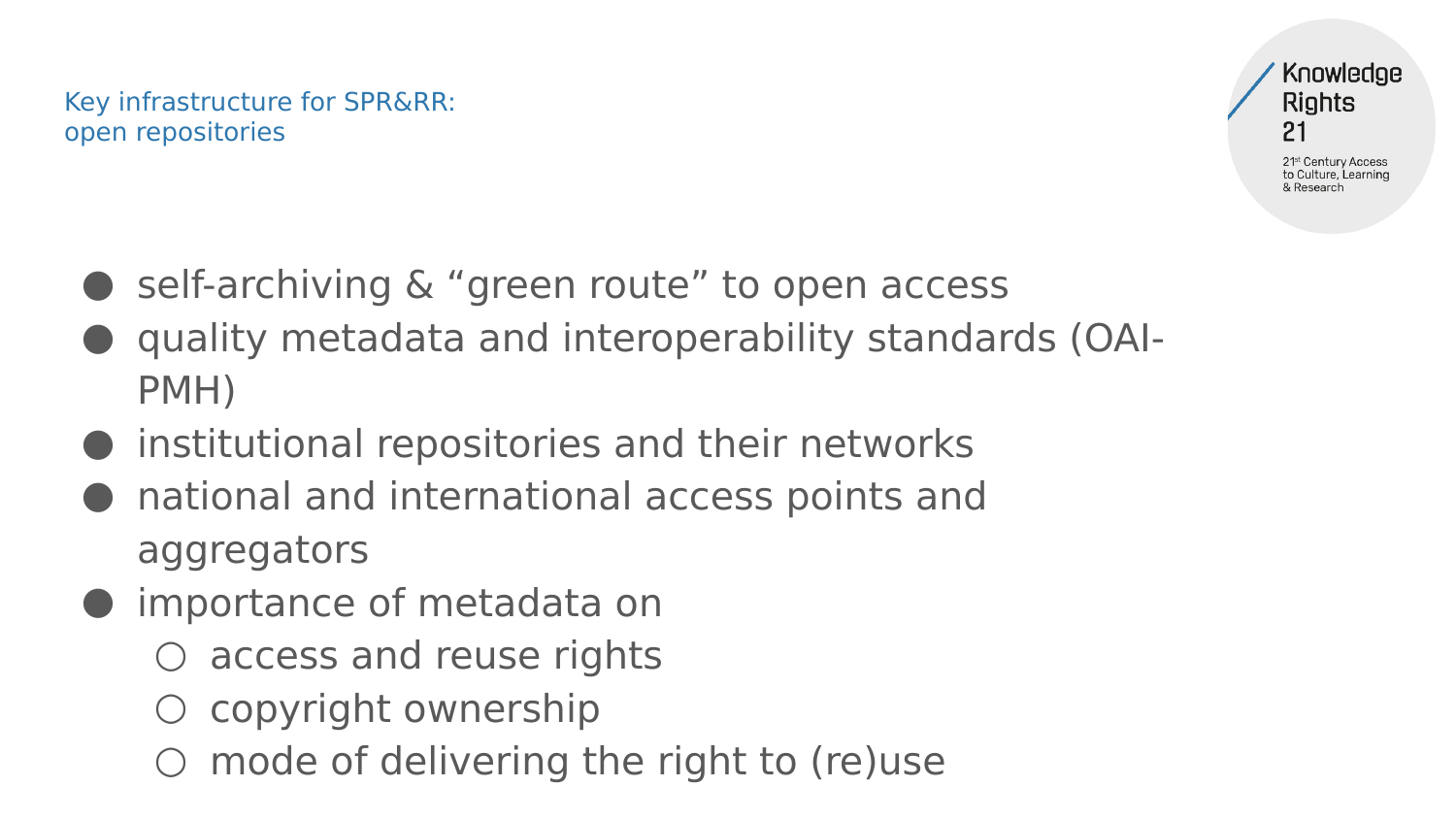

# Key infrastructure for SPR&RR: open repositories

self-archiving & “green route” to open access
quality metadata and interoperability standards (OAI-PMH)
institutional repositories and their networks
national and international access points and aggregators
importance of metadata on
access and reuse rights
copyright ownership
mode of delivering the right to (re)use